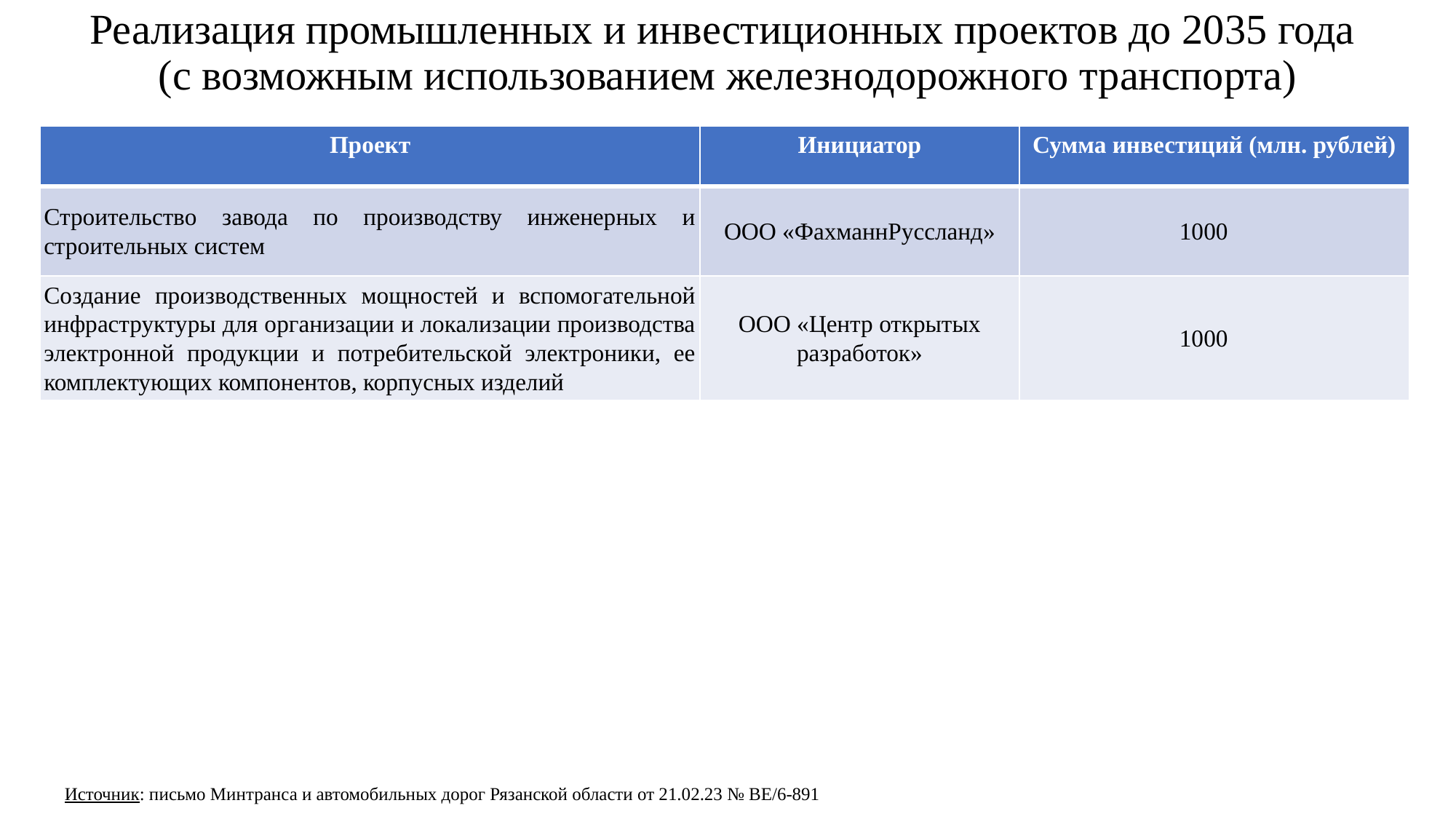

# Реализация промышленных и инвестиционных проектов до 2035 года (с возможным использованием железнодорожного транспорта)
| Проект | Инициатор | Сумма инвестиций (млн. рублей) |
| --- | --- | --- |
| Строительство завода по производству инженерных и строительных систем | ООО «ФахманнРуссланд» | 1000 |
| Создание производственных мощностей и вспомогательной инфраструктуры для организации и локализации производства электронной продукции и потребительской электроники, ее комплектующих компонентов, корпусных изделий | ООО «Центр открытых разработок» | 1000 |
Источник: письмо Минтранса и автомобильных дорог Рязанской области от 21.02.23 № ВЕ/6-891